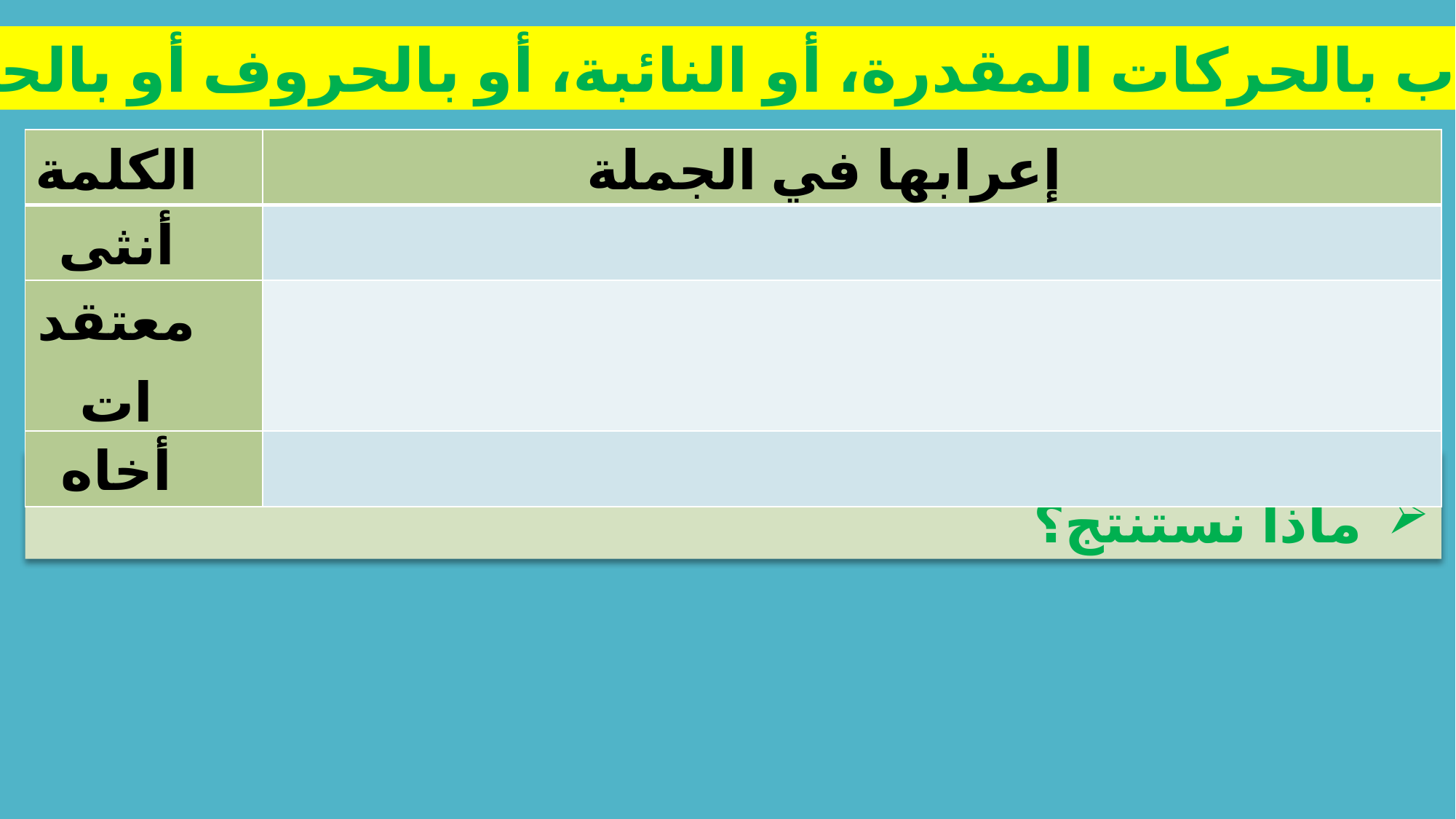

3-	 الإعراب بالحركات المقدرة، أو النائبة، أو بالحروف أو بالحذف:
| الكلمة | إعرابها في الجملة |
| --- | --- |
| أنثى |  |
| معتقدات |  |
| أخاه |  |
ماذا نستنتج؟